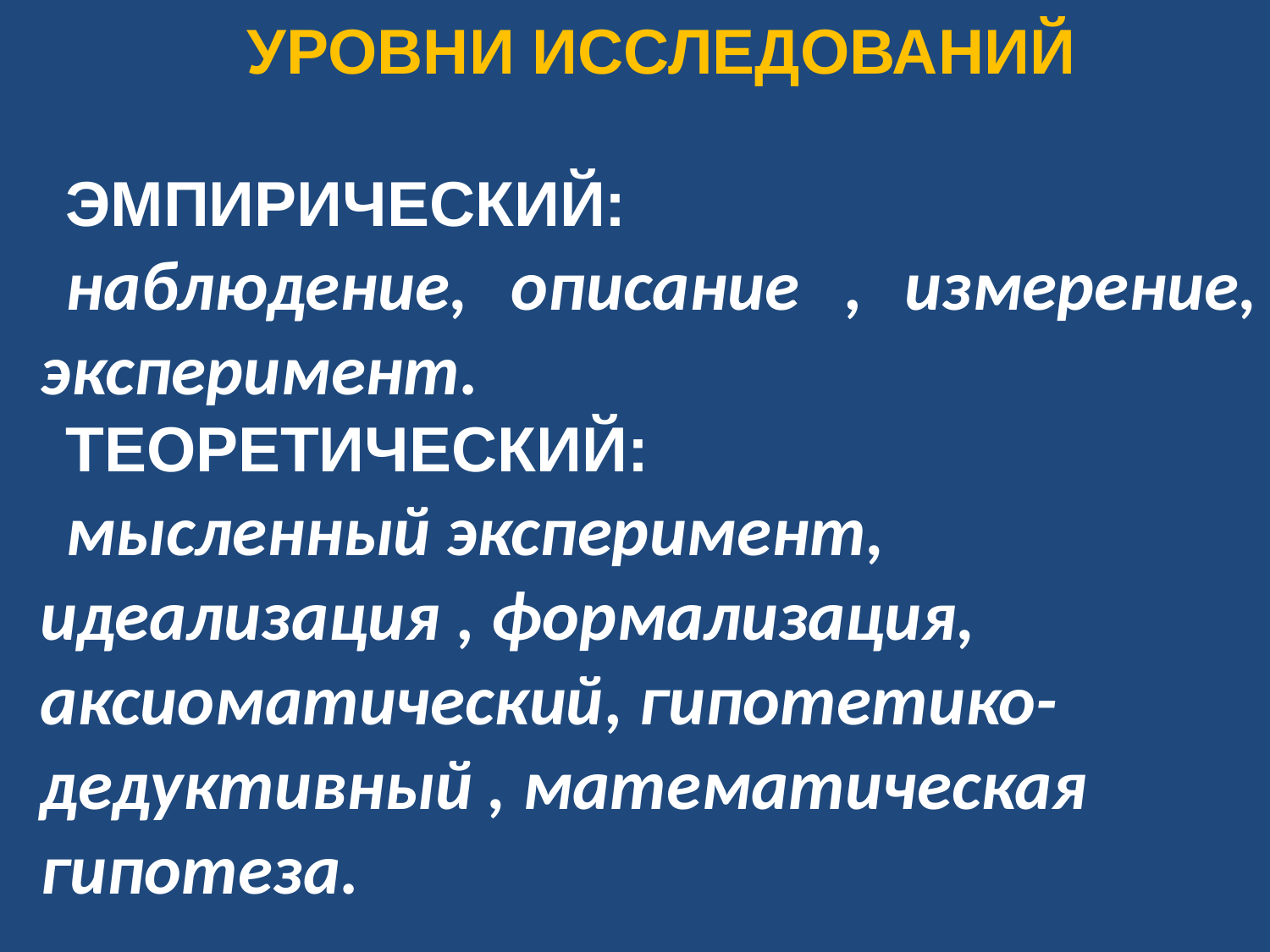

УРОВНИ ИССЛЕДОВАНИЙ

ЭМПИРИЧЕСКИЙ:
наблюдение, описание , измерение, эксперимент.
ТЕОРЕТИЧЕСКИЙ:
мысленный эксперимент, идеализация , формализация, аксиоматический, гипотетико-дедуктивный , математическая гипотеза.